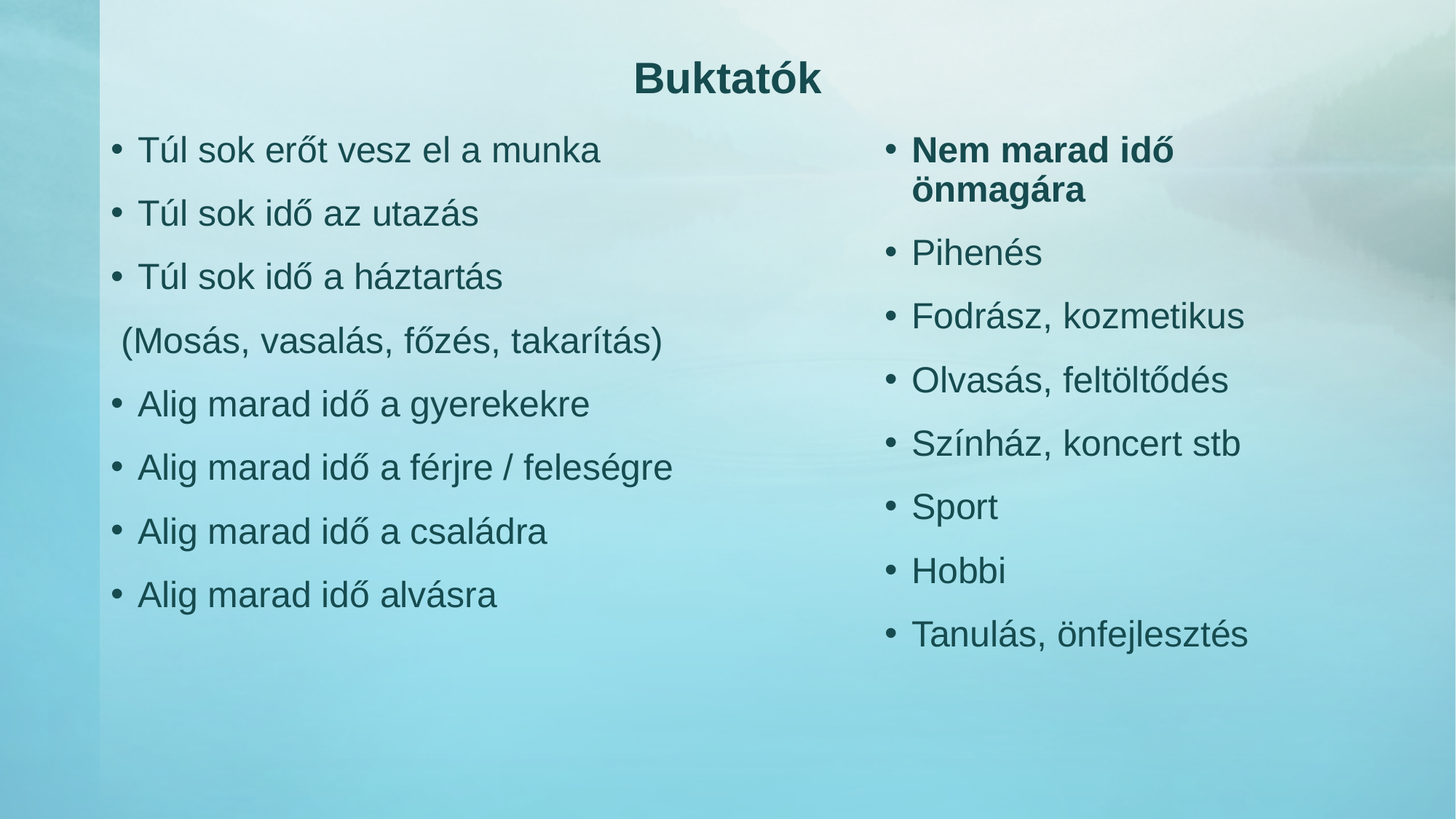

# Buktatók
Túl sok erőt vesz el a munka
Túl sok idő az utazás
Túl sok idő a háztartás
 (Mosás, vasalás, főzés, takarítás)
Alig marad idő a gyerekekre
Alig marad idő a férjre / feleségre
Alig marad idő a családra
Alig marad idő alvásra
Nem marad idő önmagára
Pihenés
Fodrász, kozmetikus
Olvasás, feltöltődés
Színház, koncert stb
Sport
Hobbi
Tanulás, önfejlesztés